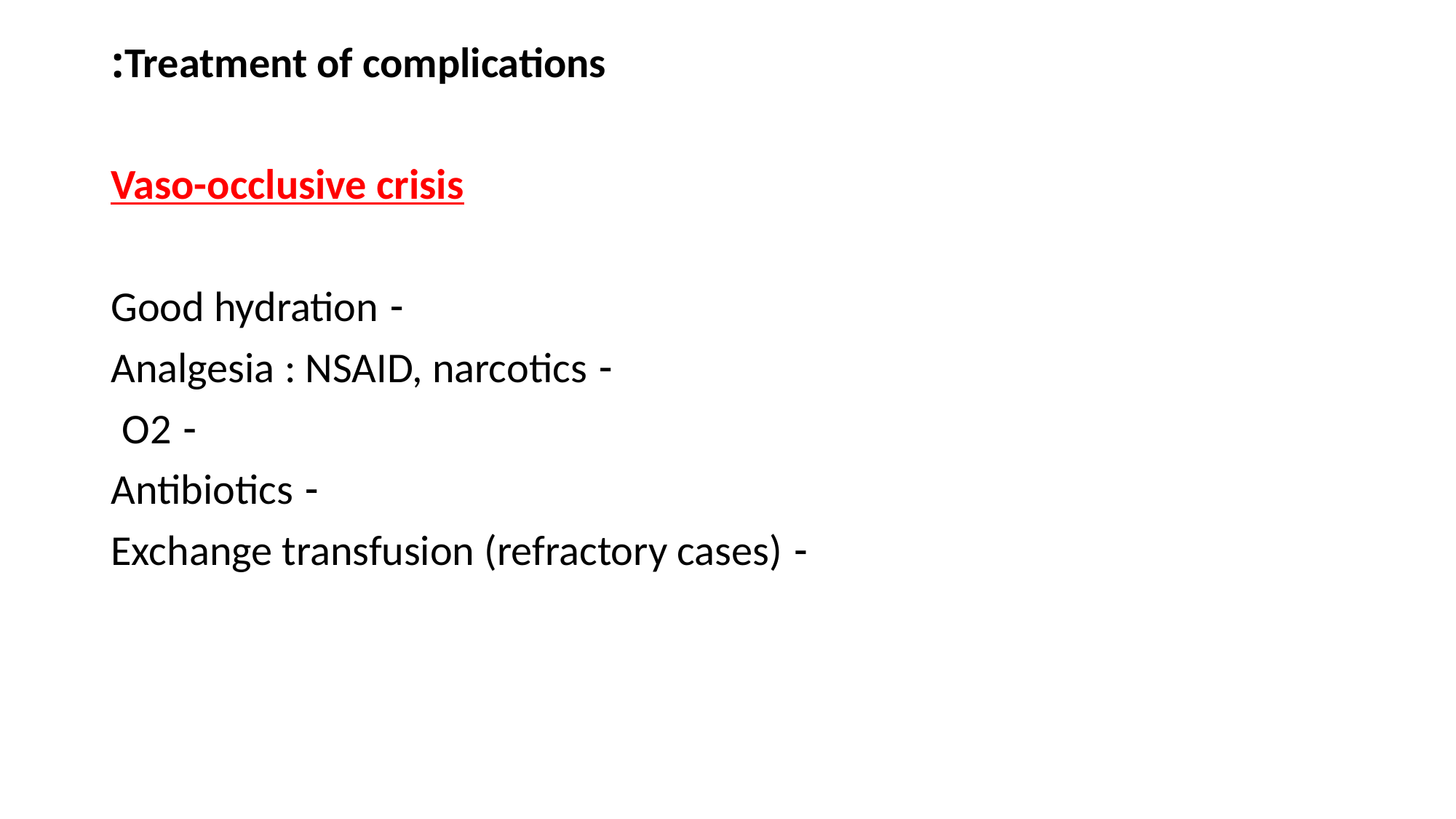

Treatment of complications:

Vaso-occlusive crisis

- Good hydration
- Analgesia : NSAID, narcotics
- O2
- Antibiotics
- Exchange transfusion (refractory cases)